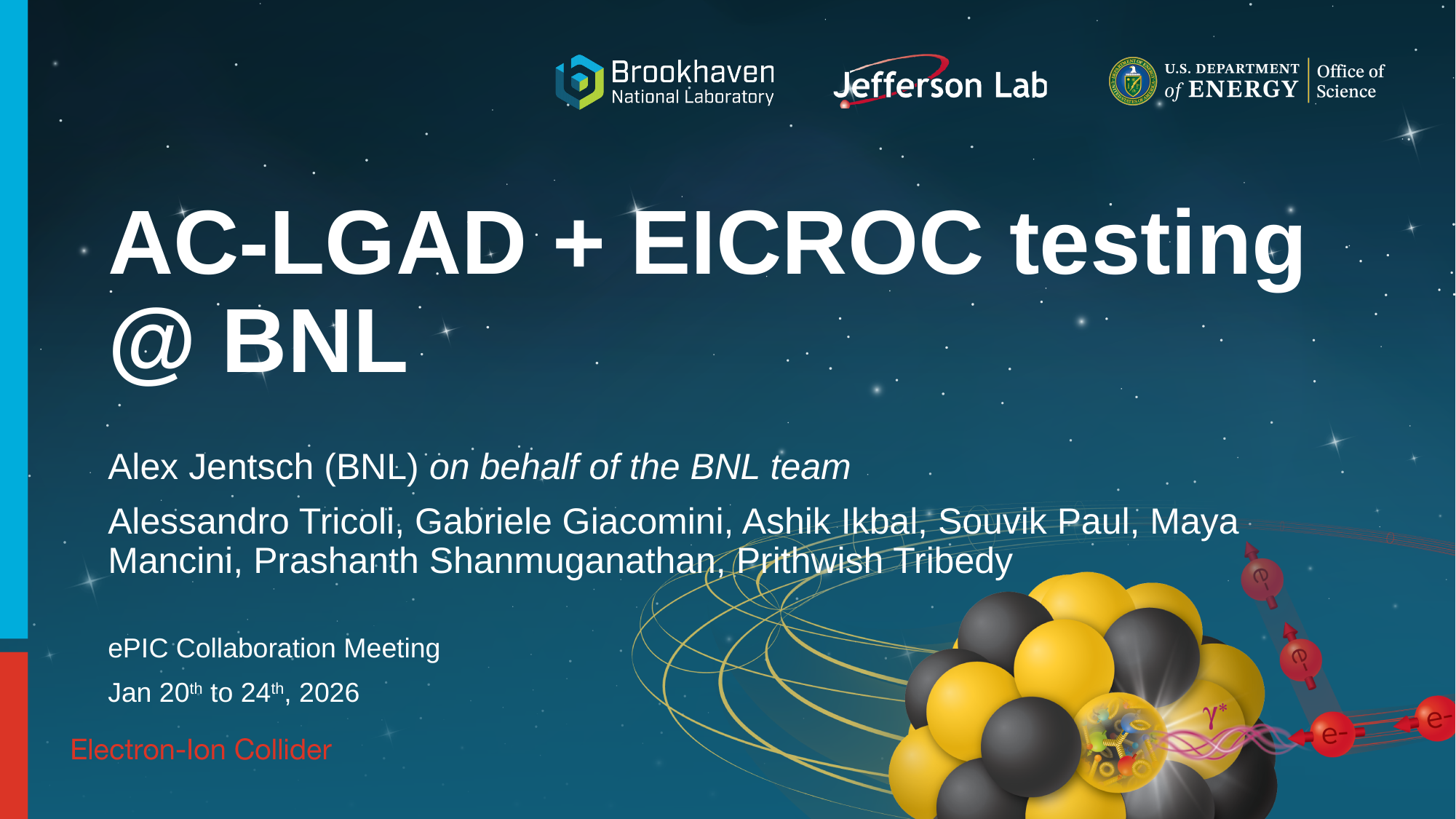

# AC-LGAD + EICROC testing @ BNL
Alex Jentsch (BNL) on behalf of the BNL team
Alessandro Tricoli, Gabriele Giacomini, Ashik Ikbal, Souvik Paul, Maya Mancini, Prashanth Shanmuganathan, Prithwish Tribedy
ePIC Collaboration Meeting
Jan 20th to 24th, 2026